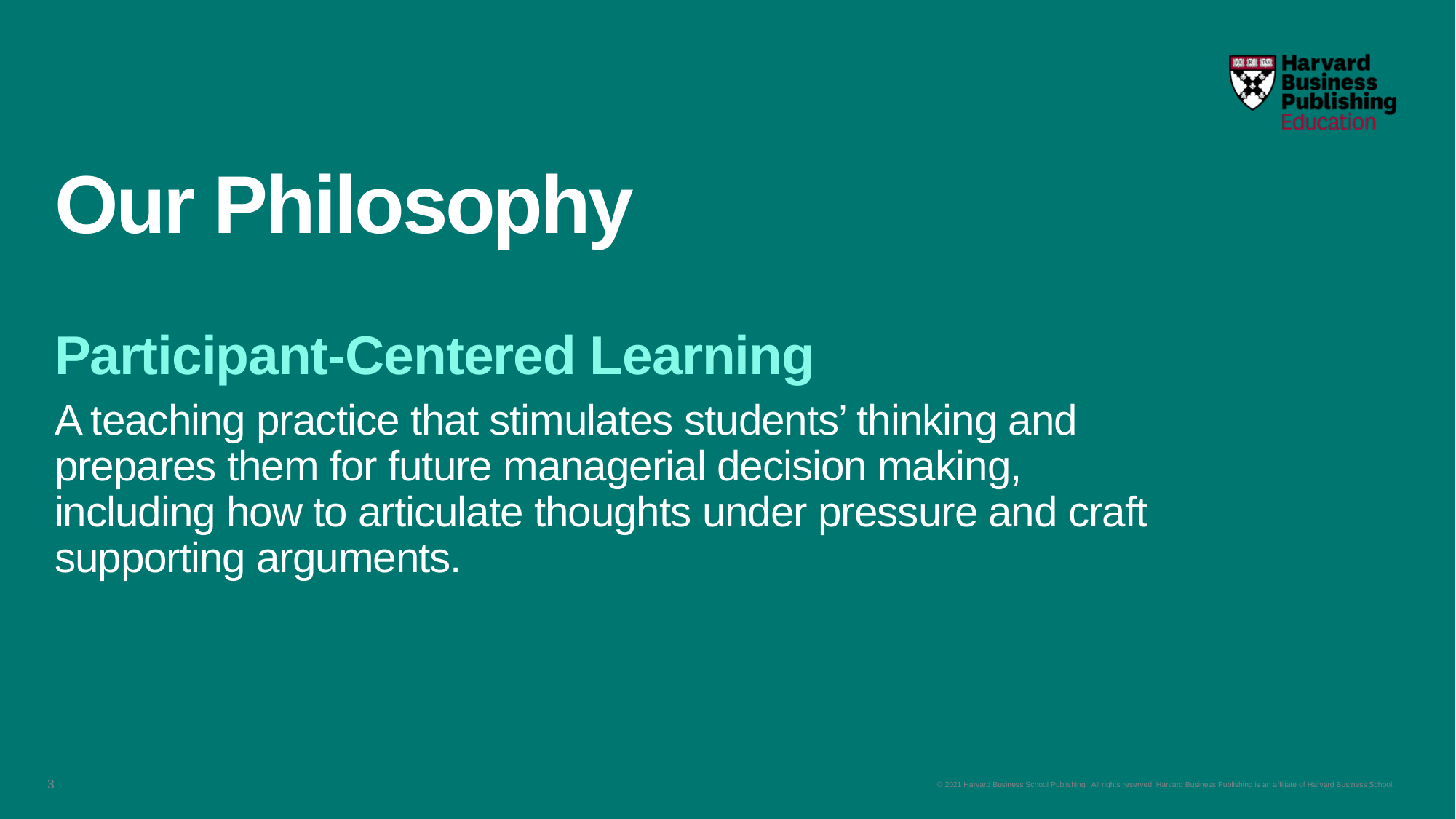

Our Philosophy
Participant-Centered Learning
A teaching practice that stimulates students’ thinking and prepares them for future managerial decision making, including how to articulate thoughts under pressure and craft supporting arguments.